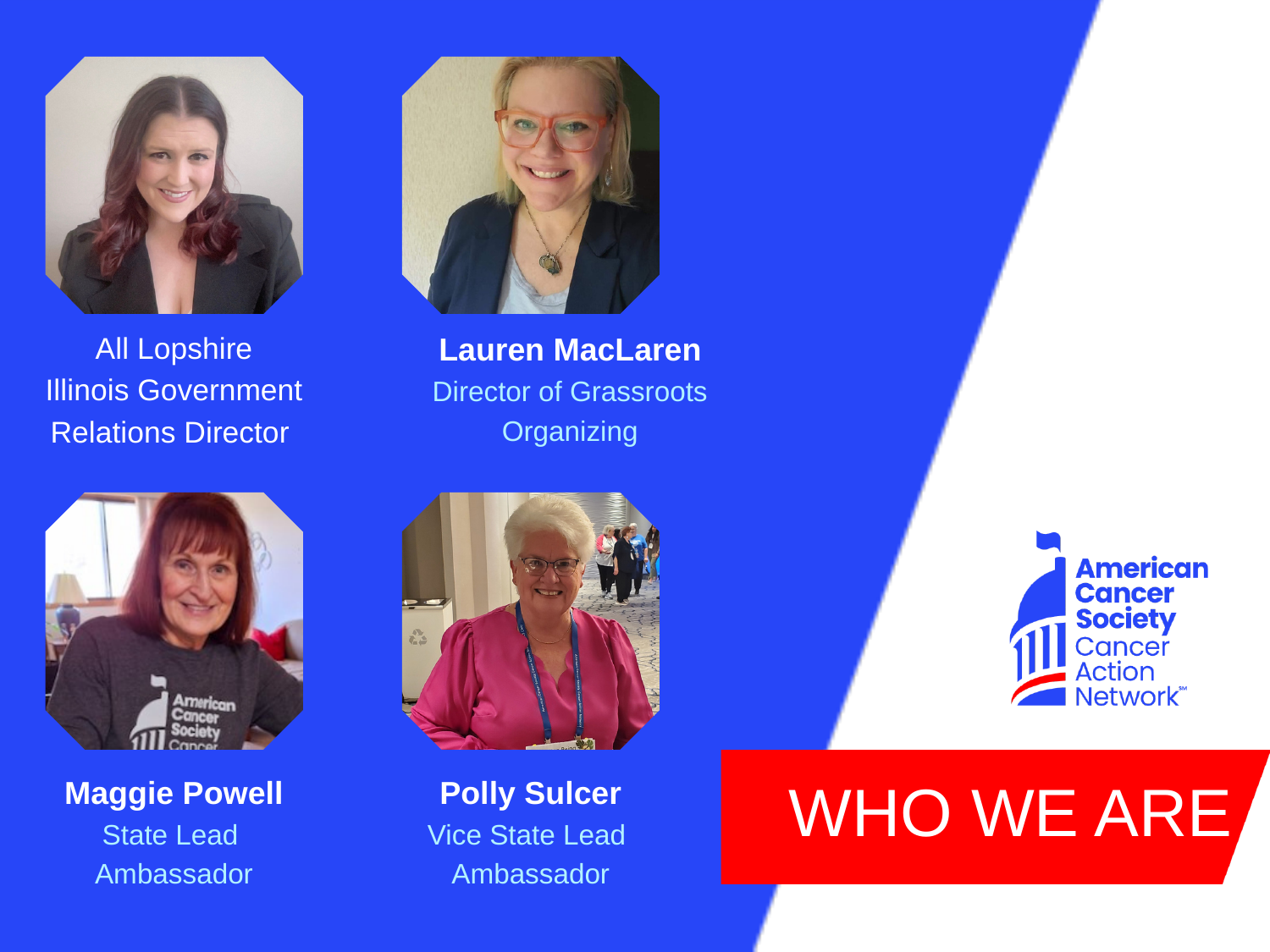

All Lopshire
Illinois Government Relations Director
Lauren MacLaren
Director of Grassroots Organizing

Maggie Powell
State Lead
Ambassador
Polly Sulcer
Vice State Lead
Ambassador
WHO WE ARE
Month Day Year